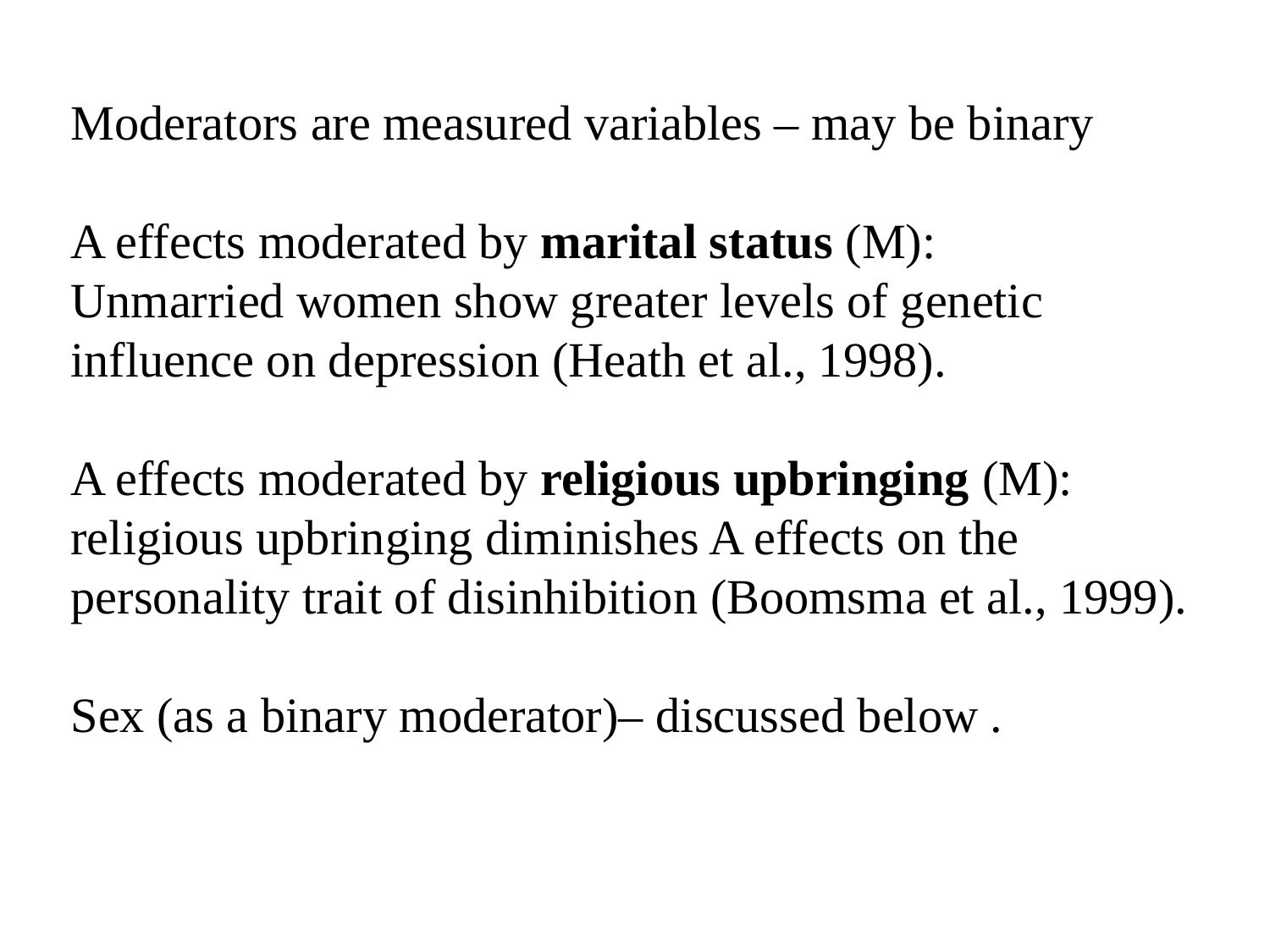

Moderators are measured variables – may be binary

A effects moderated by marital status (M):
Unmarried women show greater levels of genetic influence on depression (Heath et al., 1998).

A effects moderated by religious upbringing (M): religious upbringing diminishes A effects on the personality trait of disinhibition (Boomsma et al., 1999).

Sex (as a binary moderator)– discussed below .